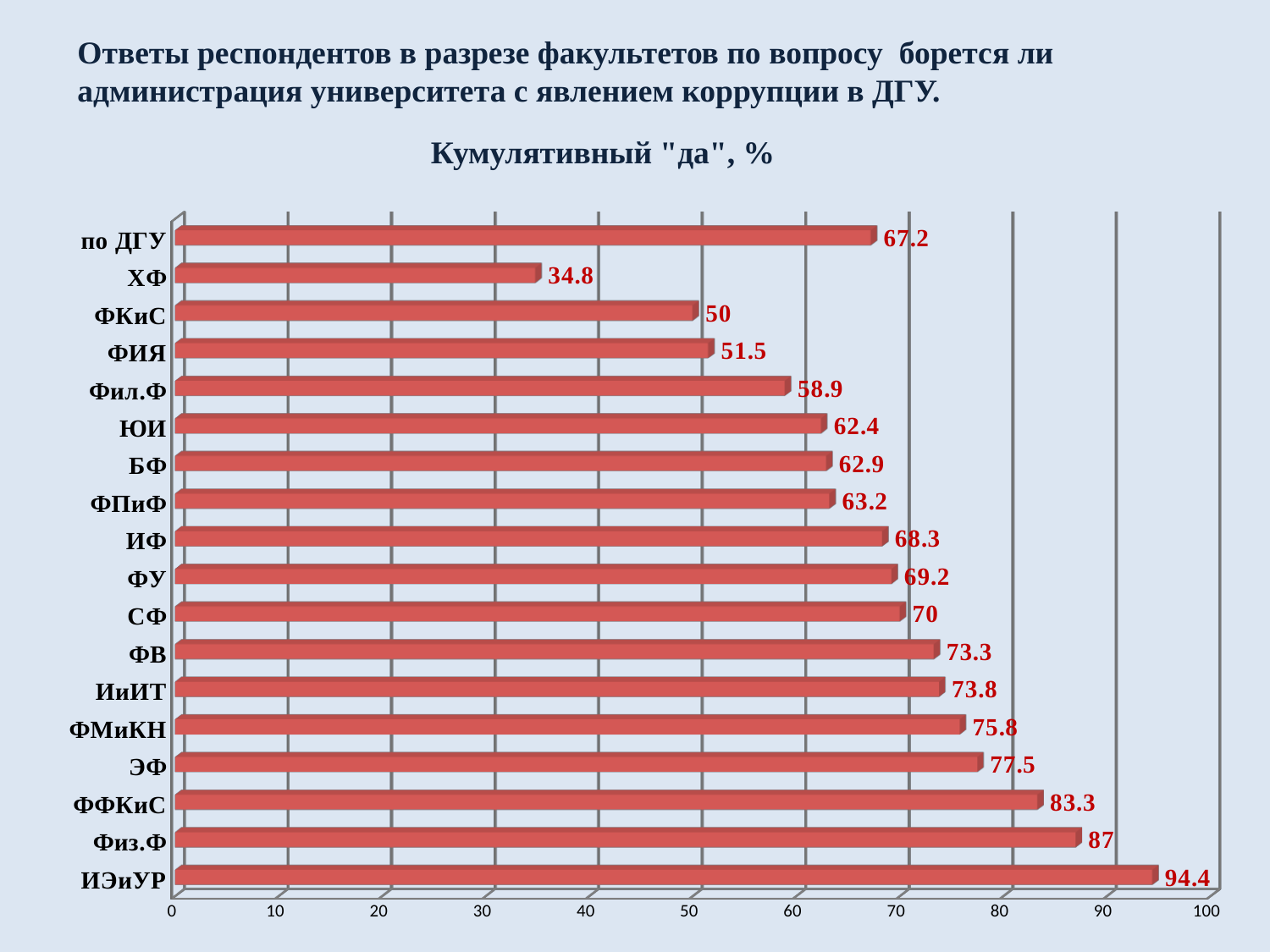

Ответы респондентов в разрезе факультетов по вопросу  борется ли администрация университета с явлением коррупции в ДГУ.
Кумулятивный "да", %

[unsupported chart]